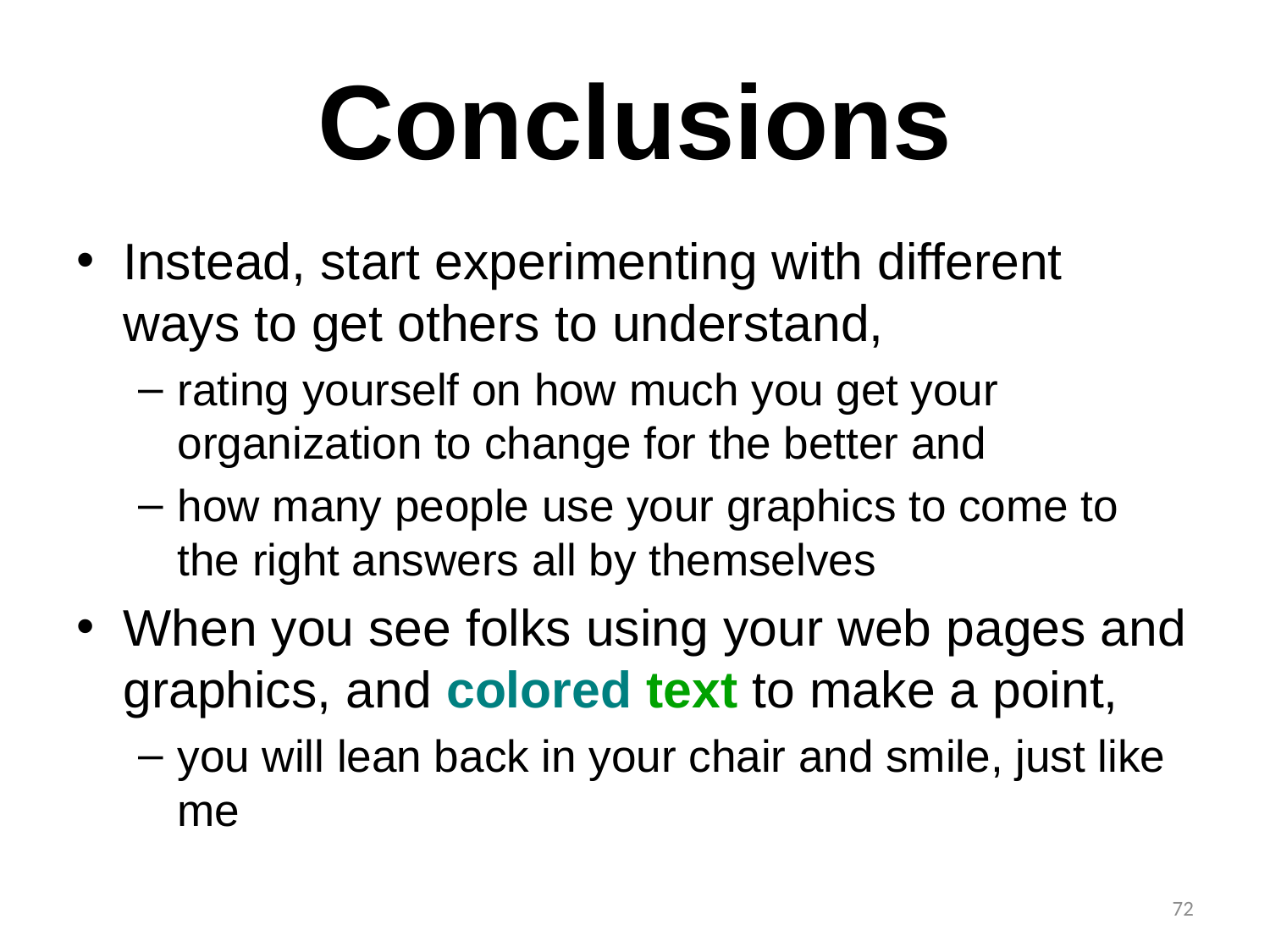

# Conclusions
Instead, start experimenting with different ways to get others to understand,
rating yourself on how much you get your organization to change for the better and
how many people use your graphics to come to the right answers all by themselves
When you see folks using your web pages and graphics, and colored text to make a point,
you will lean back in your chair and smile, just like me
72